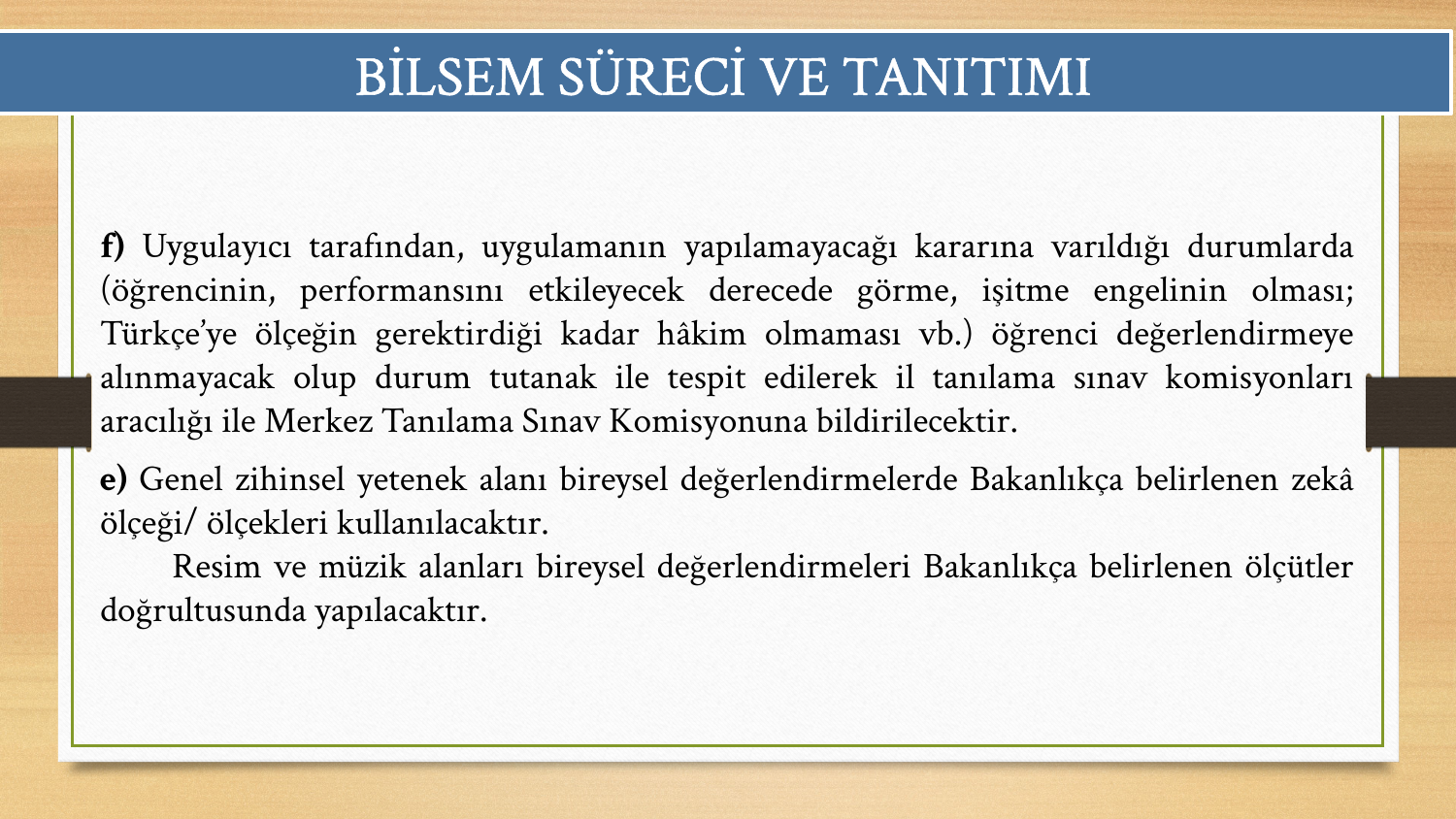

BİLSEM SÜRECİ VE TANITIMI
f) Uygulayıcı tarafından, uygulamanın yapılamayacağı kararına varıldığı durumlarda (öğrencinin, performansını etkileyecek derecede görme, işitme engelinin olması; Türkçe’ye ölçeğin gerektirdiği kadar hâkim olmaması vb.) öğrenci değerlendirmeye alınmayacak olup durum tutanak ile tespit edilerek il tanılama sınav komisyonları aracılığı ile Merkez Tanılama Sınav Komisyonuna bildirilecektir.

e) Genel zihinsel yetenek alanı bireysel değerlendirmelerde Bakanlıkça belirlenen zekâ ölçeği/ ölçekleri kullanılacaktır.
      Resim ve müzik alanları bireysel değerlendirmeleri Bakanlıkça belirlenen ölçütler doğrultusunda yapılacaktır.